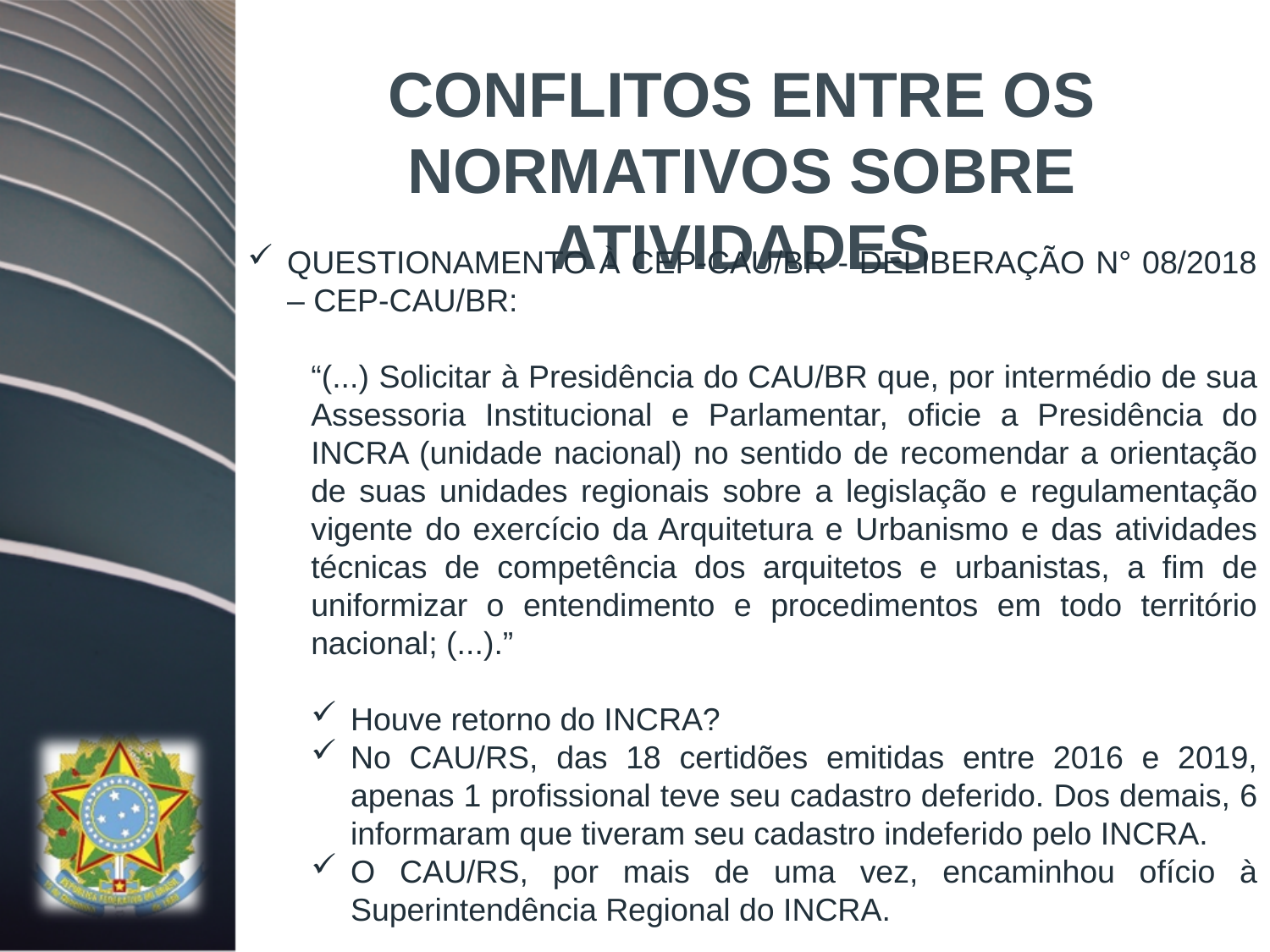

CONFLITOS ENTRE OS NORMATIVOS SOBRE ATIVIDADES
QUESTIONAMENTO À CEP-CAU/BR - DELIBERAÇÃO N° 08/2018 – CEP-CAU/BR:

“(...) Solicitar à Presidência do CAU/BR que, por intermédio de sua Assessoria Institucional e Parlamentar, oficie a Presidência do INCRA (unidade nacional) no sentido de recomendar a orientação de suas unidades regionais sobre a legislação e regulamentação vigente do exercício da Arquitetura e Urbanismo e das atividades técnicas de competência dos arquitetos e urbanistas, a fim de uniformizar o entendimento e procedimentos em todo território nacional; (...).”

Houve retorno do INCRA?
No CAU/RS, das 18 certidões emitidas entre 2016 e 2019, apenas 1 profissional teve seu cadastro deferido. Dos demais, 6 informaram que tiveram seu cadastro indeferido pelo INCRA.
O CAU/RS, por mais de uma vez, encaminhou ofício à Superintendência Regional do INCRA.

Situação: persistem os indeferimentos dos cadastros dos arquitetos e urbanista junto ao INCRA.